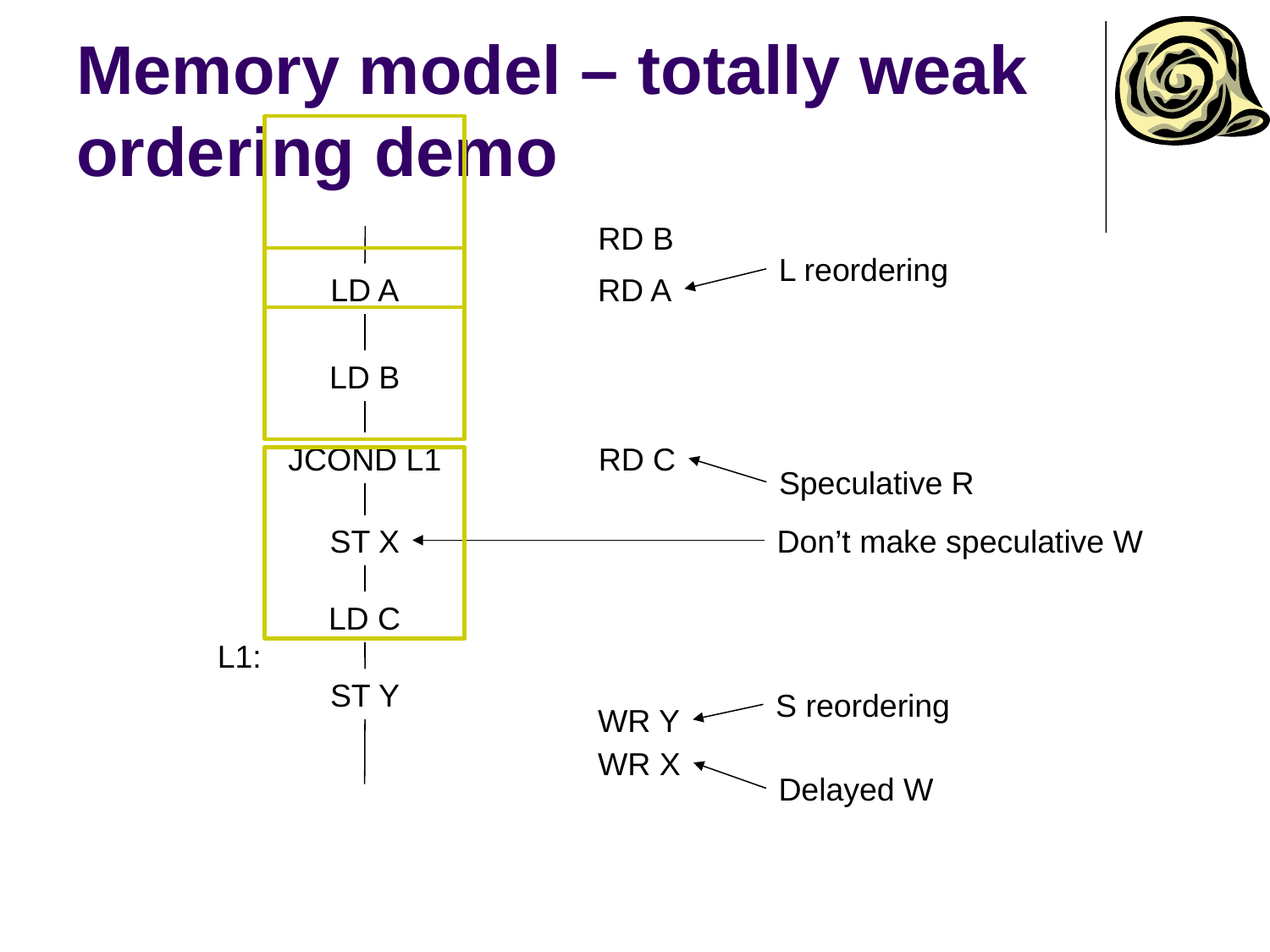

# Memory model – totally weak ordering demo

RD B
L reordering

LD A
RD A
LD B
JCOND L1
RD C

Speculative R
ST X
Don’t make speculative W
LD C
L1:
ST Y
S reordering
WR Y
WR X
Delayed W